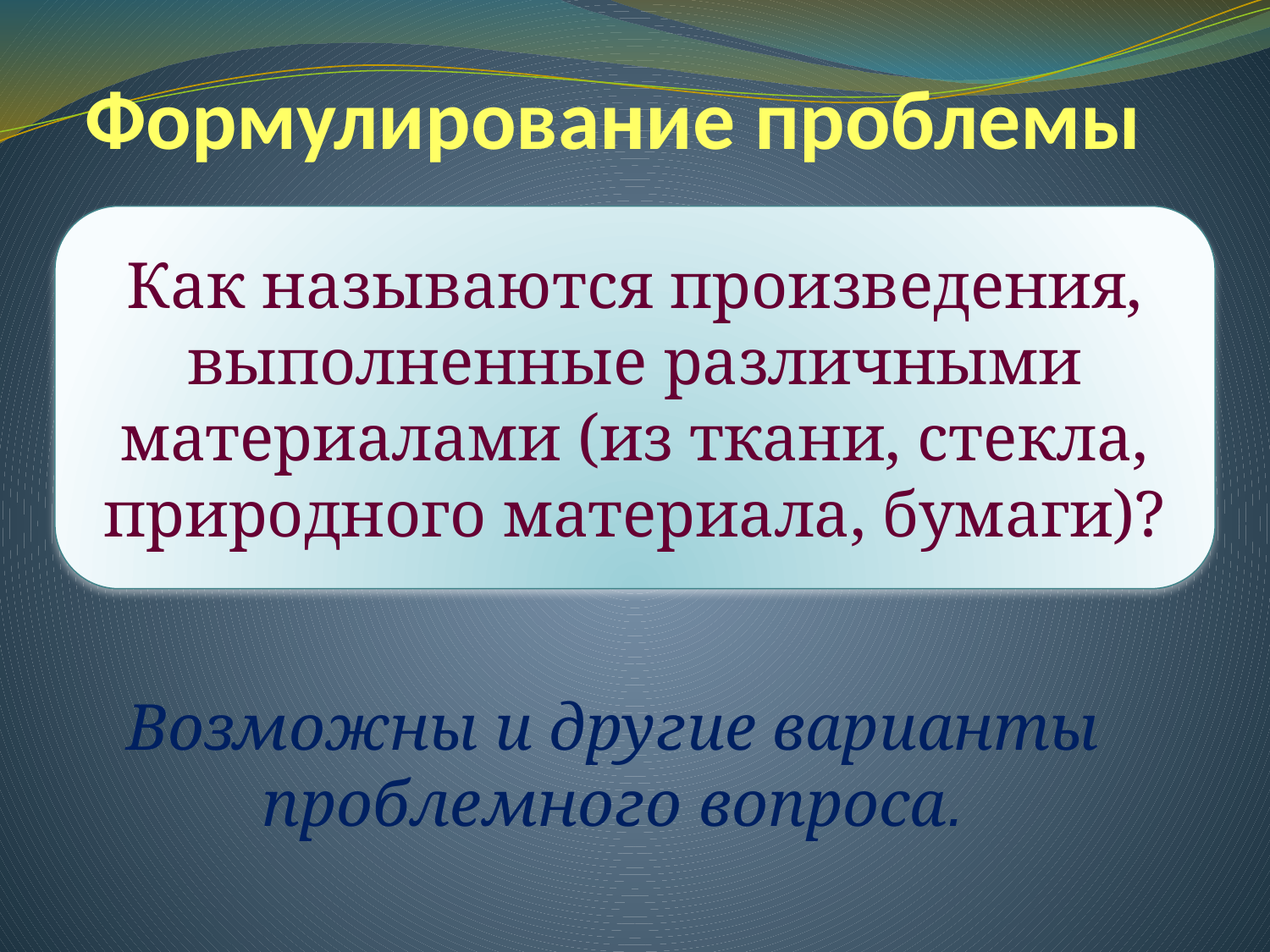

# Формулирование проблемы
Как называются произведения, выполненные различными материалами (из ткани, стекла, природного материала, бумаги)?

Возможны и другие варианты проблемного вопроса.